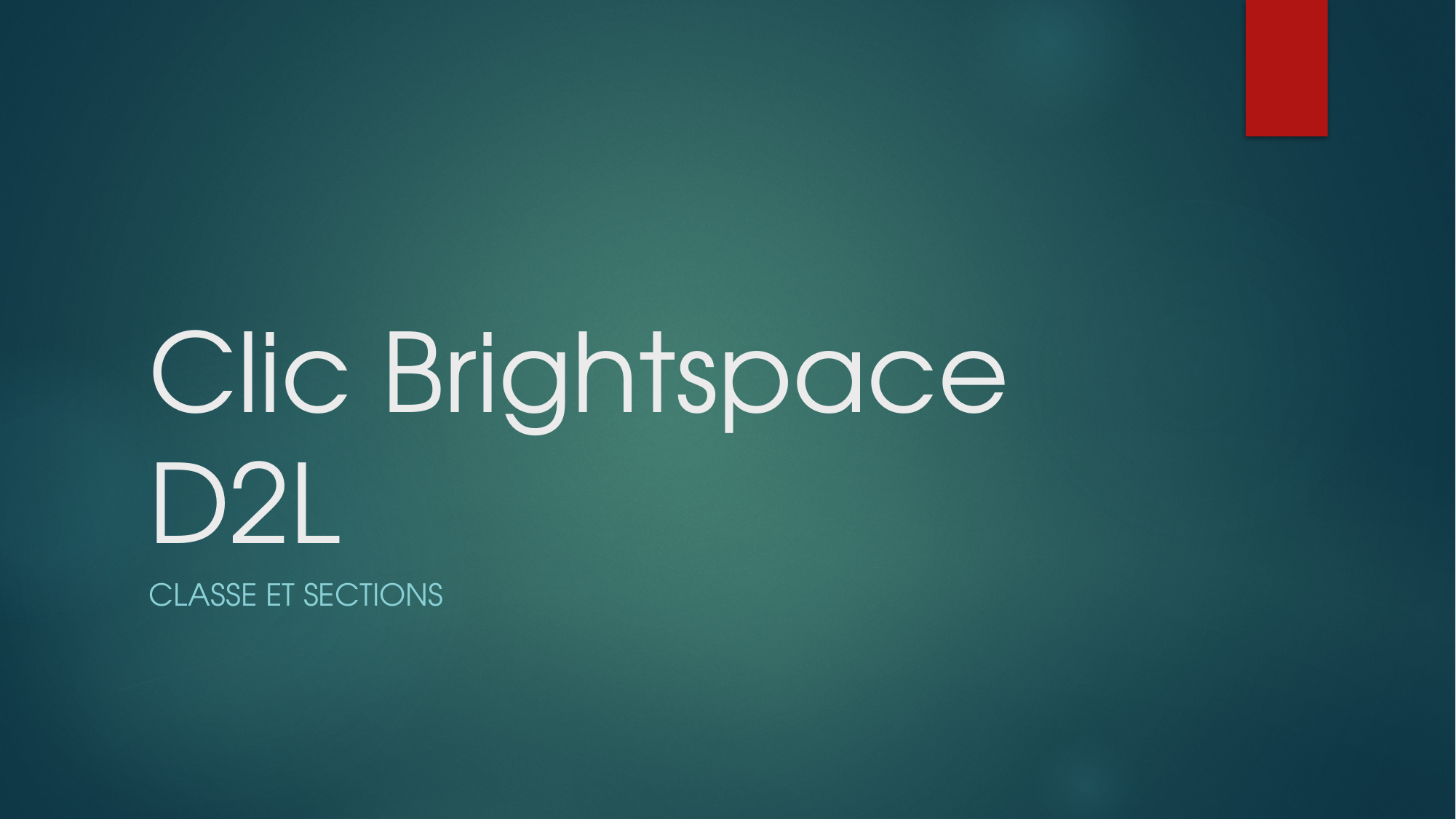

# Clic Brightspace D2L
Classe et sections